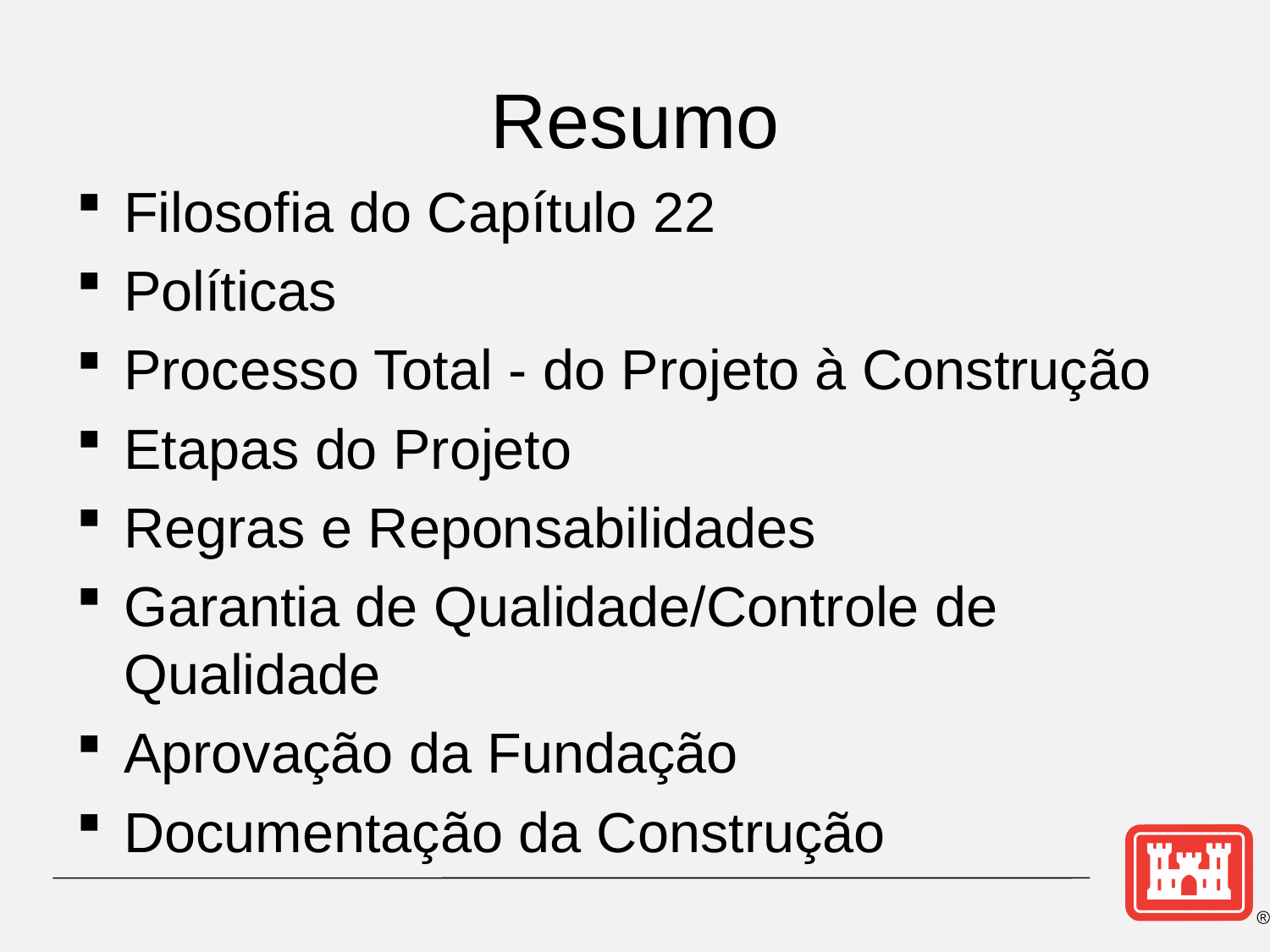

# Resumo
Filosofia do Capítulo 22
Políticas
Processo Total - do Projeto à Construção
Etapas do Projeto
Regras e Reponsabilidades
Garantia de Qualidade/Controle de Qualidade
Aprovação da Fundação
Documentação da Construção